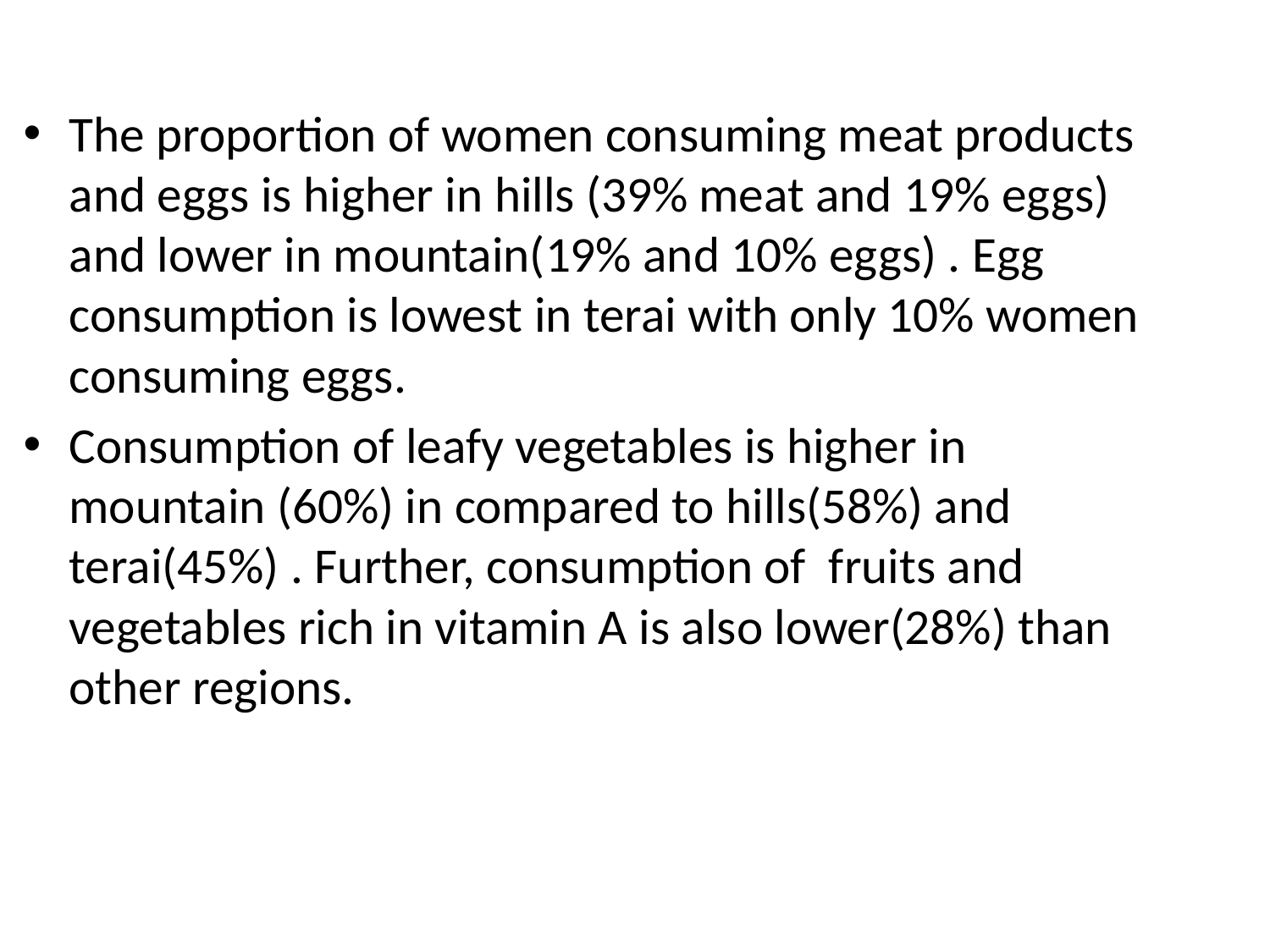

The proportion of women consuming meat products and eggs is higher in hills (39% meat and 19% eggs) and lower in mountain(19% and 10% eggs) . Egg consumption is lowest in terai with only 10% women consuming eggs.
Consumption of leafy vegetables is higher in mountain (60%) in compared to hills(58%) and terai(45%) . Further, consumption of  fruits and vegetables rich in vitamin A is also lower(28%) than other regions.